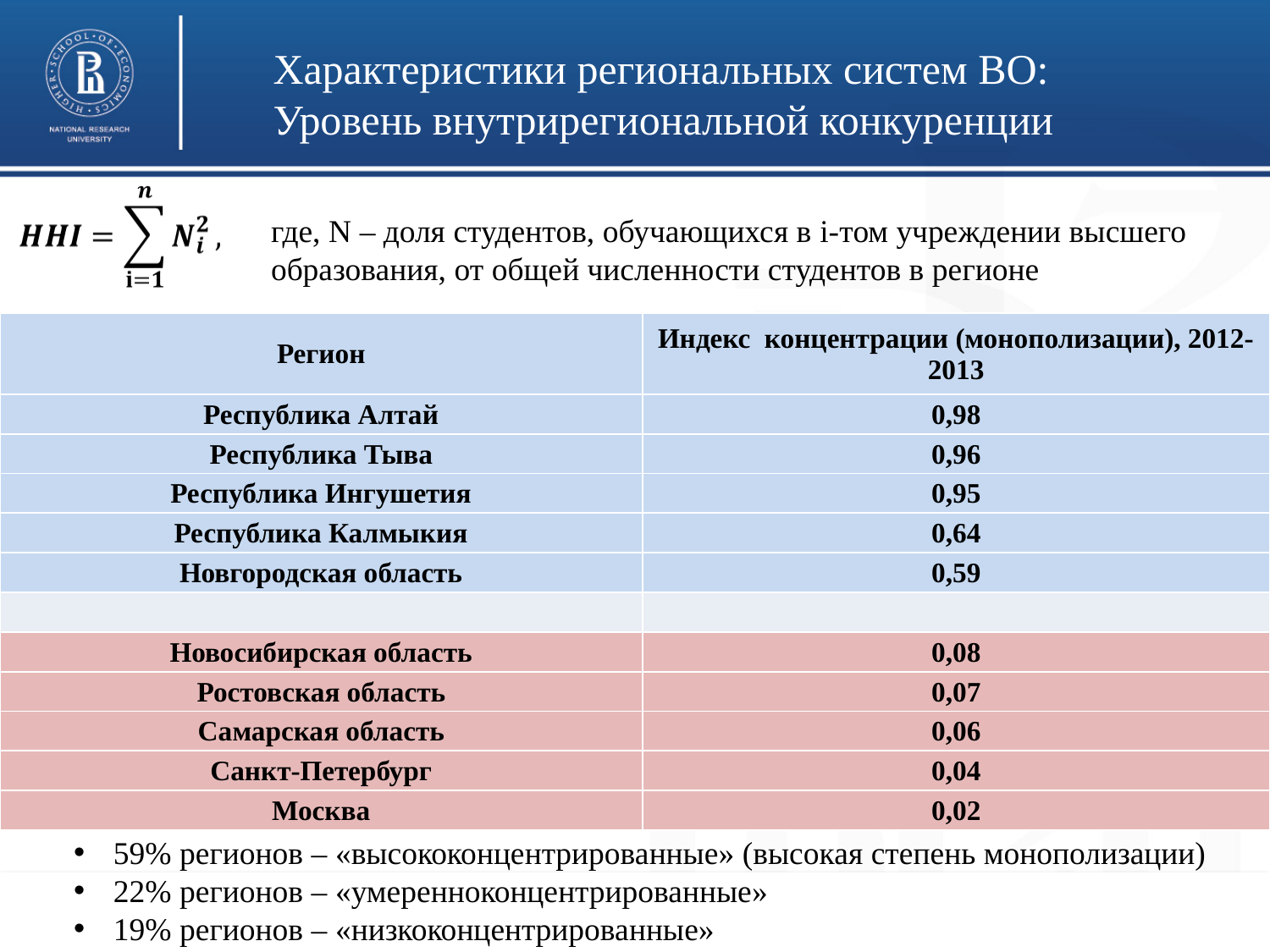

Характеристики региональных систем ВО:
Уровень внутрирегиональной конкуренции

где, N – доля студентов, обучающихся в i-том учреждении высшего образования, от общей численности студентов в регионе
| Регион | Индекс концентрации (монополизации), 2012-2013 |
| --- | --- |
| Республика Алтай | 0,98 |
| Республика Тыва | 0,96 |
| Республика Ингушетия | 0,95 |
| Республика Калмыкия | 0,64 |
| Новгородская область | 0,59 |
|  |  |
| Новосибирская область | 0,08 |
| Ростовская область | 0,07 |
| Самарская область | 0,06 |
| Санкт-Петербург | 0,04 |
| Москва | 0,02 |
59% регионов – «высококонцентрированные» (высокая степень монополизации)
22% регионов – «умеренноконцентрированные»
19% регионов – «низкоконцентрированные»

38
38
38